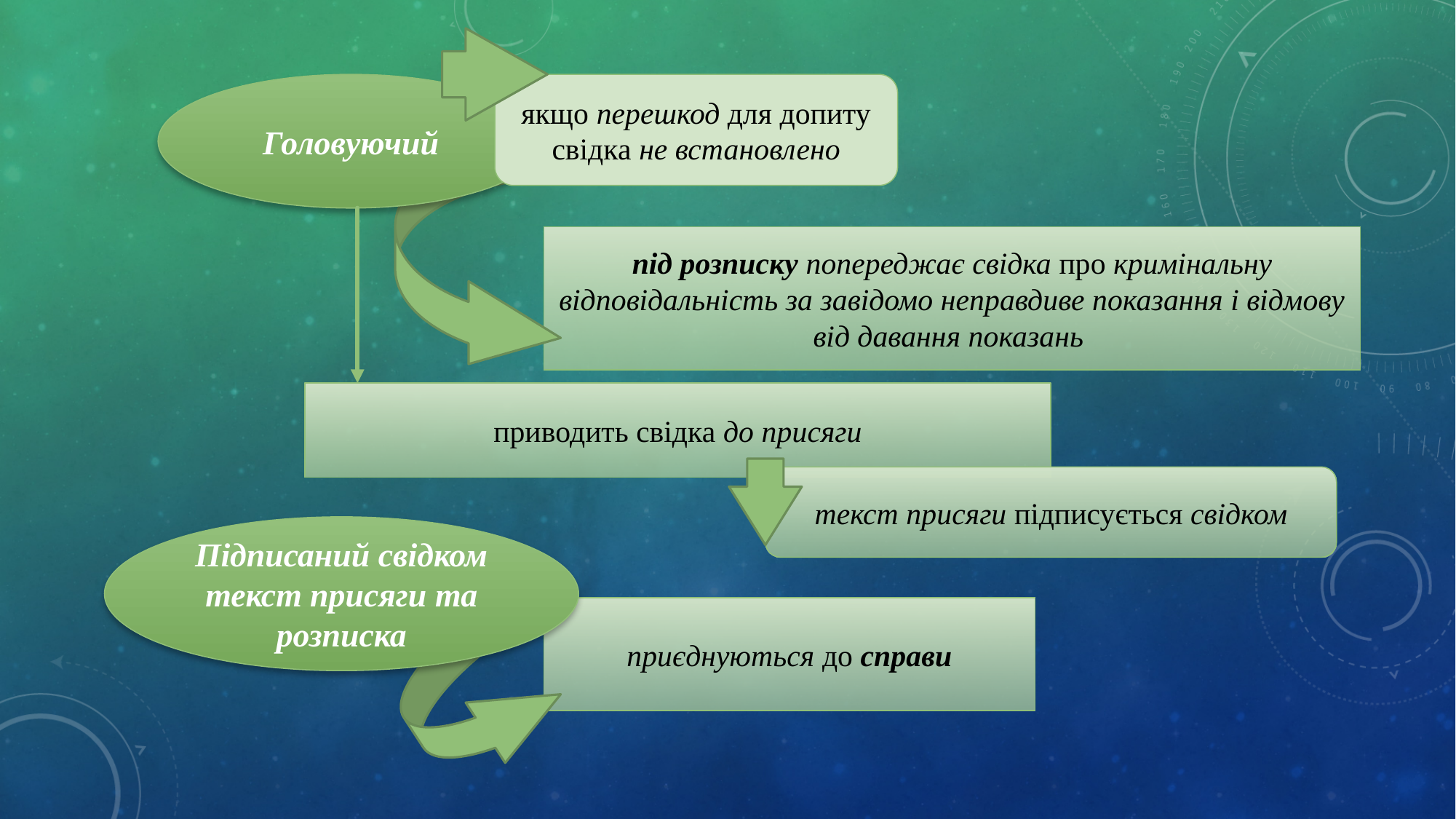

Головуючий
якщо перешкод для допиту свідка не встановлено

під розписку попереджає свідка про кримінальну відповідальність за завідомо неправдиве показання і відмову від давання показань
приводить свідка до присяги

текст присяги підписується свідком
Підписаний свідком текст присяги та розписка
приєднуються до справи